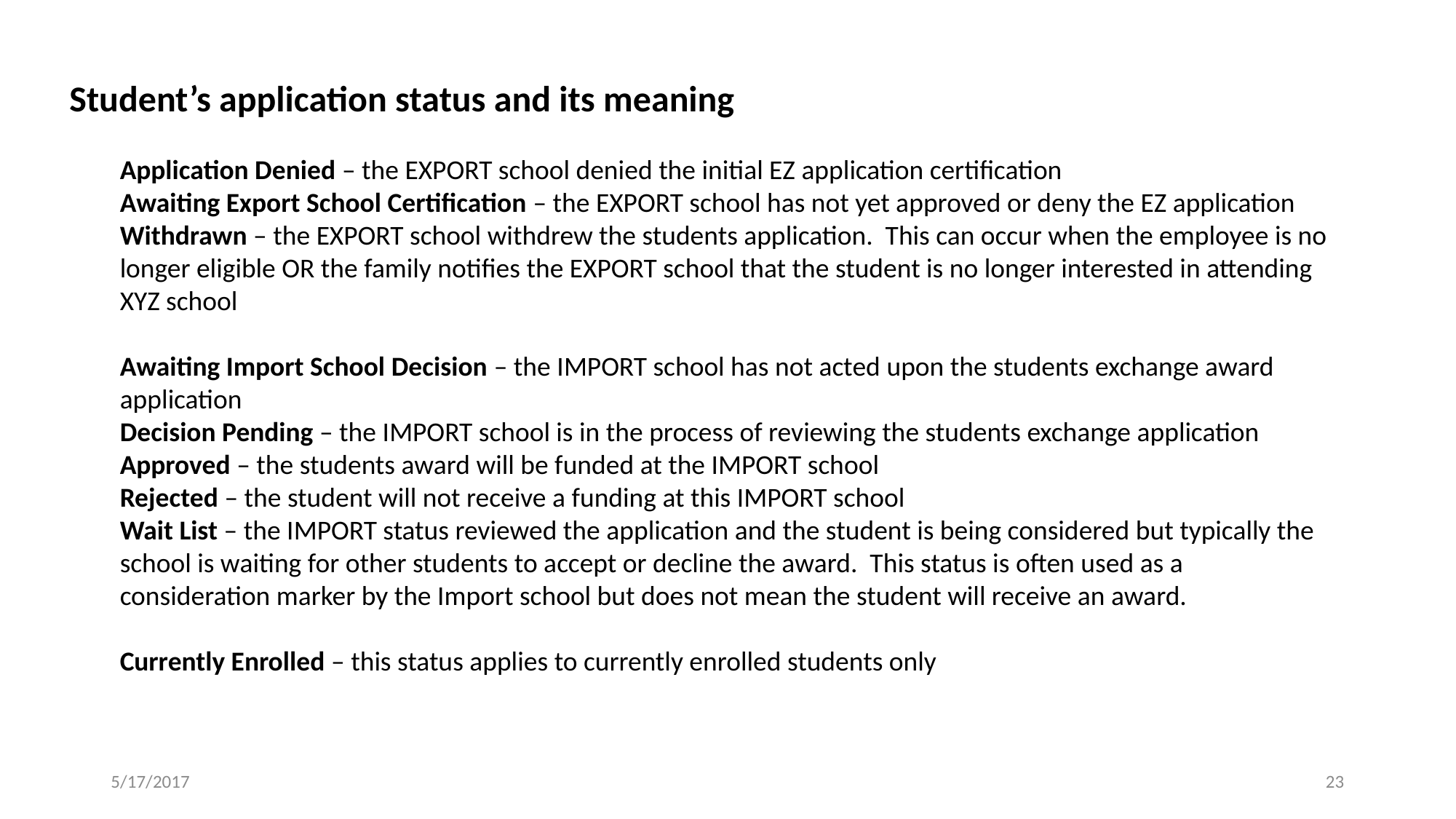

Student’s application status and its meaning
Application Denied – the EXPORT school denied the initial EZ application certification
Awaiting Export School Certification – the EXPORT school has not yet approved or deny the EZ application
Withdrawn – the EXPORT school withdrew the students application.  This can occur when the employee is no longer eligible OR the family notifies the EXPORT school that the student is no longer interested in attending XYZ school

Awaiting Import School Decision – the IMPORT school has not acted upon the students exchange award application
Decision Pending – the IMPORT school is in the process of reviewing the students exchange application
Approved – the students award will be funded at the IMPORT school
Rejected – the student will not receive a funding at this IMPORT school
Wait List – the IMPORT status reviewed the application and the student is being considered but typically the school is waiting for other students to accept or decline the award.  This status is often used as a consideration marker by the Import school but does not mean the student will receive an award.

Currently Enrolled – this status applies to currently enrolled students only
5/17/2017
23